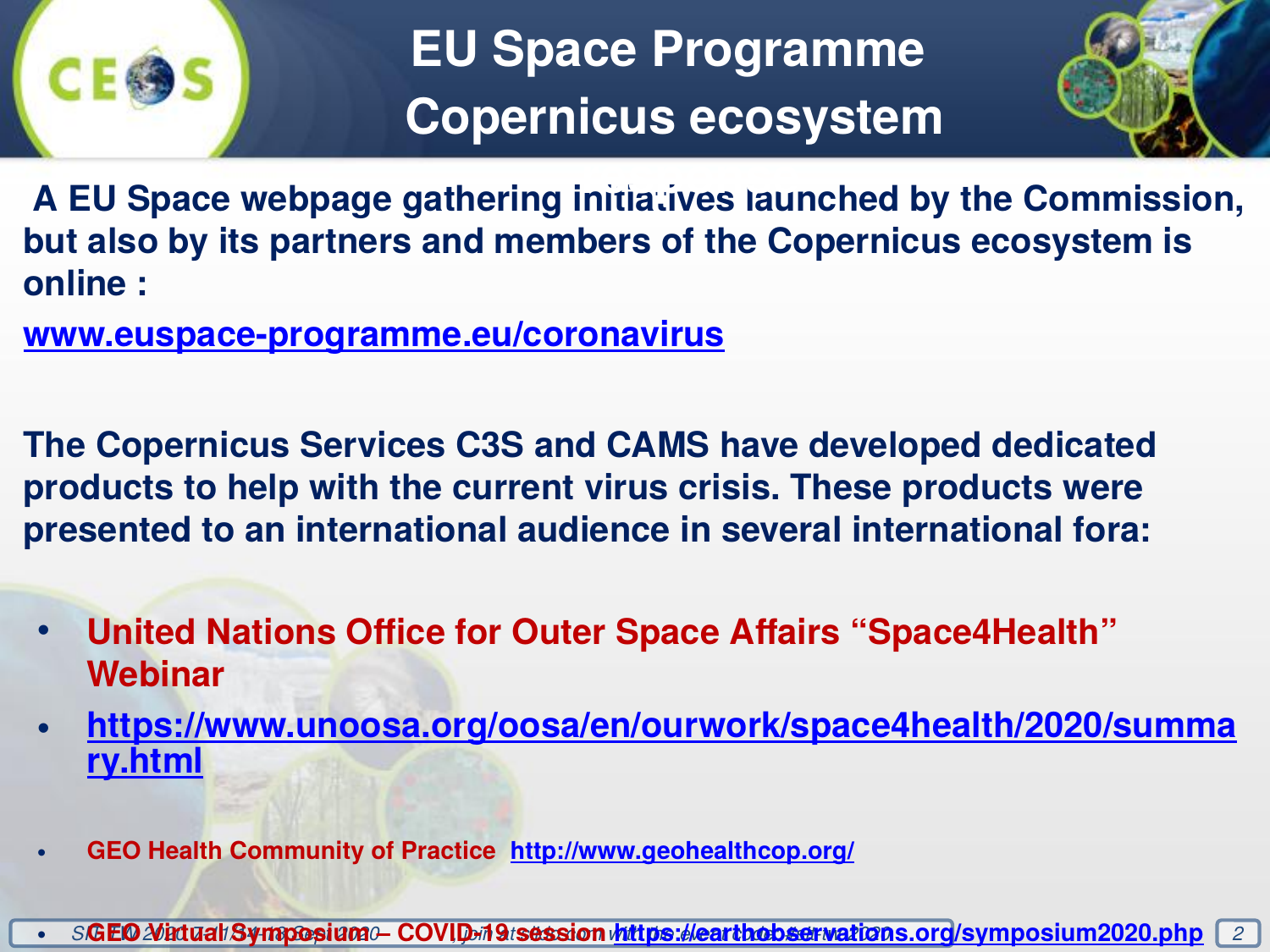

EU Space Programme
Copernicus ecosystem response
 A EU Space webpage gathering initiatives launched by the Commission, but also by its partners and members of the Copernicus ecosystem is online :
www.euspace-programme.eu/coronavirus

The Copernicus Services C3S and CAMS have developed dedicated products to help with the current virus crisis. These products were presented to an international audience in several international fora:

United Nations Office for Outer Space Affairs “Space4Health” Webinar
https://www.unoosa.org/oosa/en/ourwork/space4health/2020/summary.html

GEO Health Community of Practice  http://www.geohealthcop.org/

GEO Virtual Symposium – COVID-19 session https://earthobservations.org/symposium2020.php

2